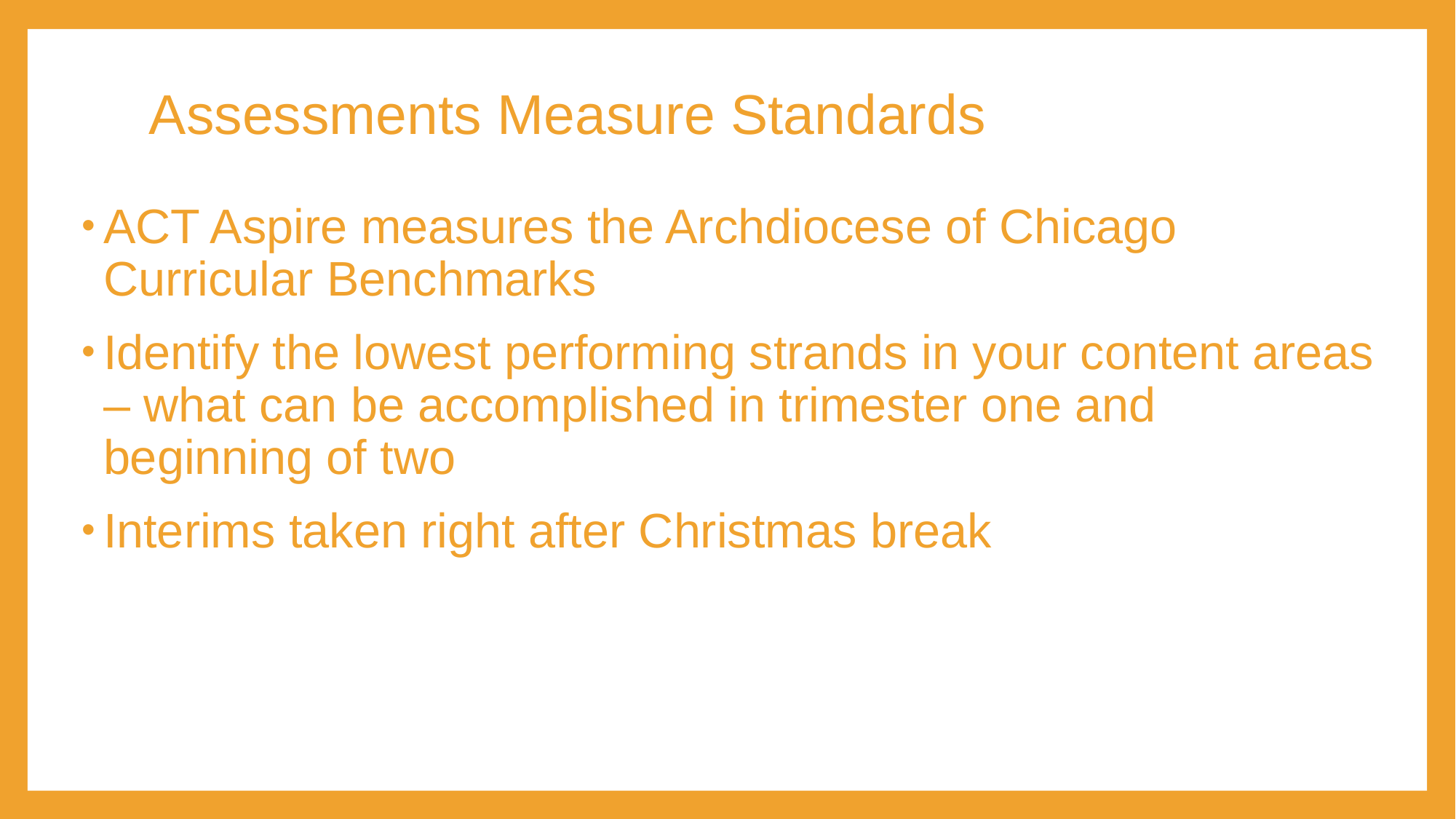

# Assessments Measure Standards
ACT Aspire measures the Archdiocese of Chicago Curricular Benchmarks
Identify the lowest performing strands in your content areas – what can be accomplished in trimester one and beginning of two
Interims taken right after Christmas break